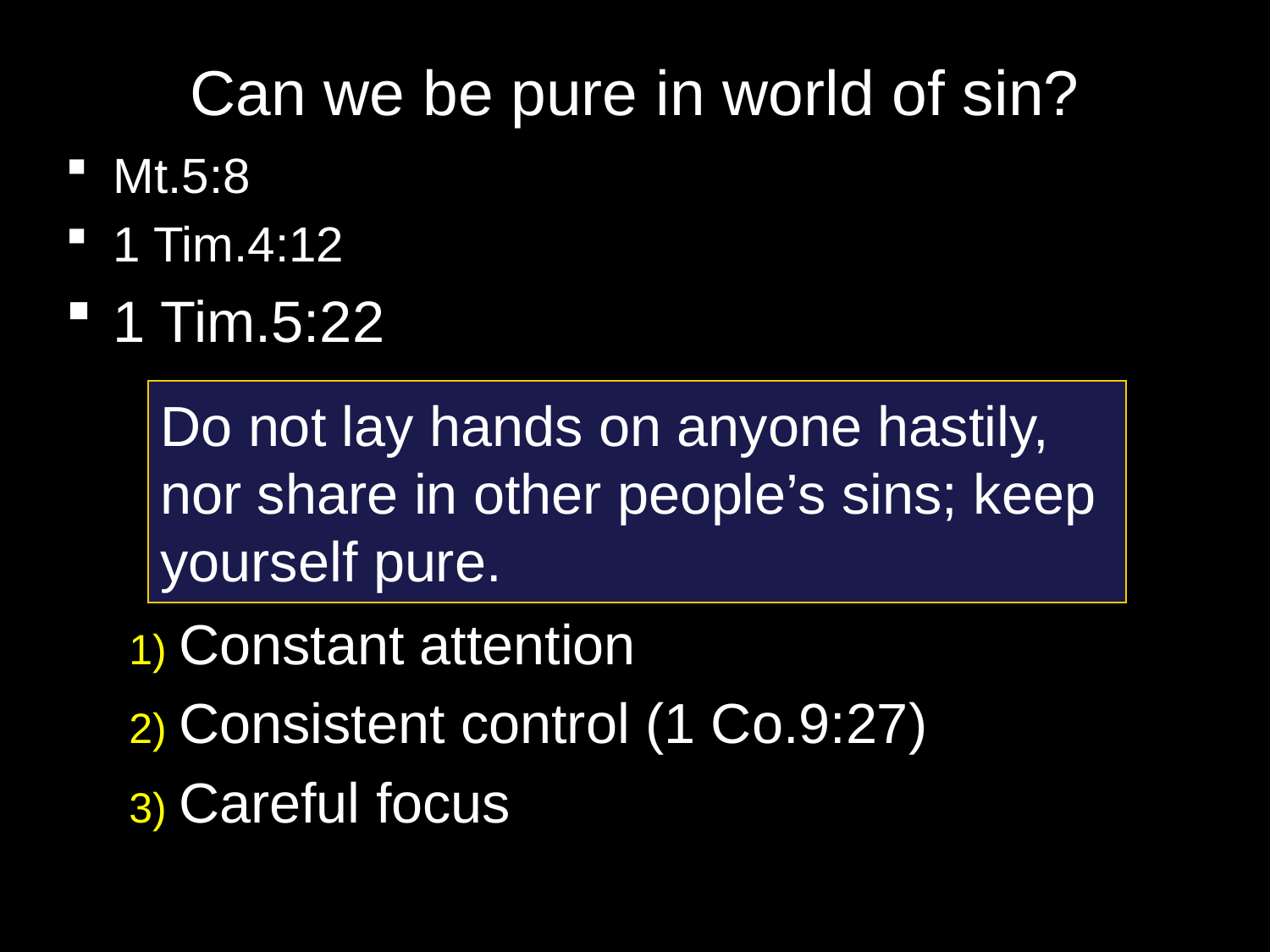

# Can we be pure in world of sin?
Mt.5:8
1 Tim.4:12
1 Tim.5:22

1) Constant attention
2) Consistent control (1 Co.9:27)
3) Careful focus

Do not lay hands on anyone hastily,
nor share in other people’s sins; keep yourself pure.